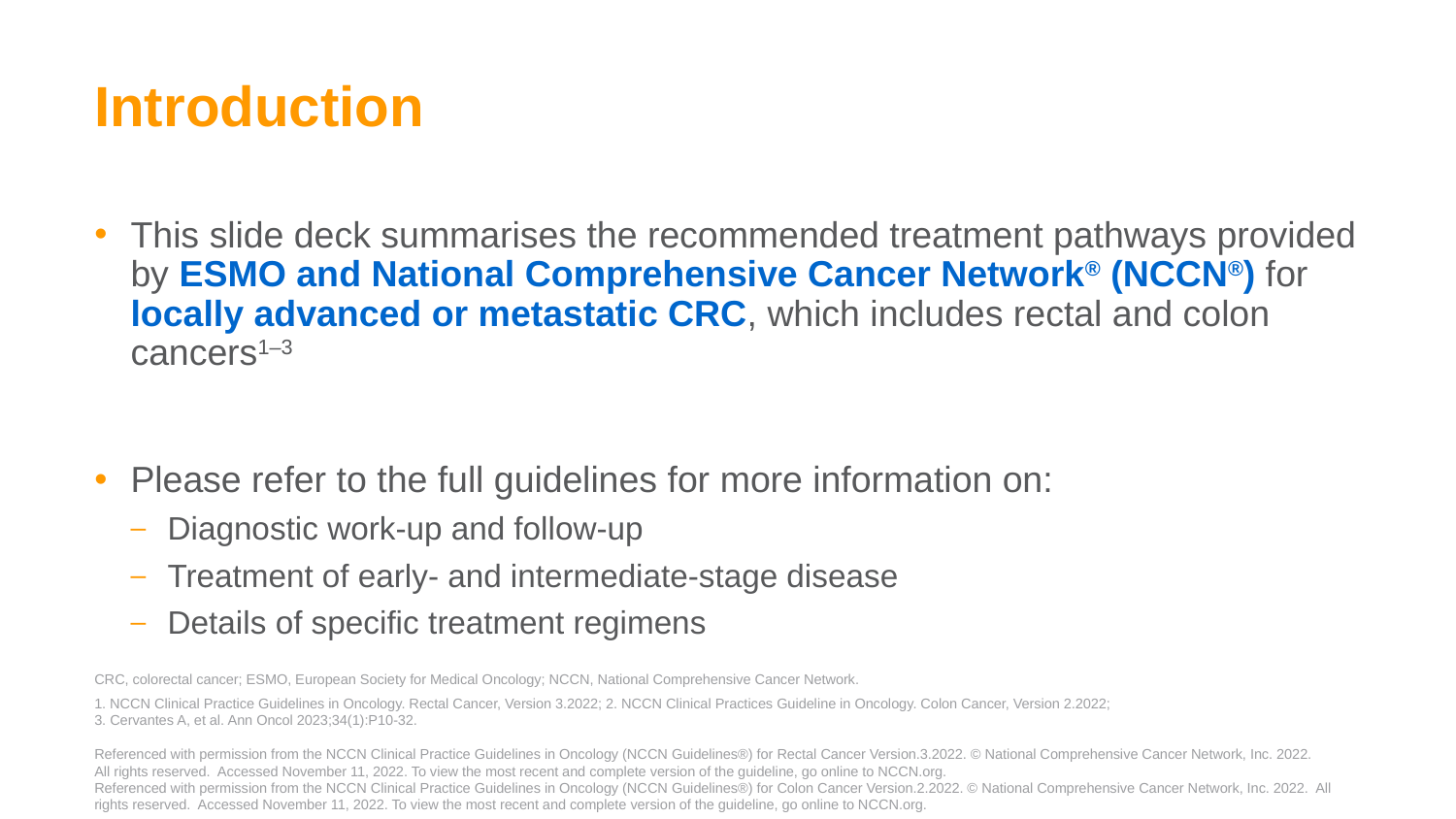

# Introduction
This slide deck summarises the recommended treatment pathways provided by ESMO and National Comprehensive Cancer Network® (NCCN®) for locally advanced or metastatic CRC, which includes rectal and colon cancers1–3

Please refer to the full guidelines for more information on:
Diagnostic work-up and follow-up
Treatment of early- and intermediate-stage disease
Details of specific treatment regimens
CRC, colorectal cancer; ESMO, European Society for Medical Oncology; NCCN, National Comprehensive Cancer Network.
1. NCCN Clinical Practice Guidelines in Oncology. Rectal Cancer, Version 3.2022; 2. NCCN Clinical Practices Guideline in Oncology. Colon Cancer, Version 2.2022;
3. Cervantes A, et al. Ann Oncol 2023;34(1):P10-32.
Referenced with permission from the NCCN Clinical Practice Guidelines in Oncology (NCCN Guidelines®) for Rectal Cancer Version.3.2022. © National Comprehensive Cancer Network, Inc. 2022.  All rights reserved.  Accessed November 11, 2022. To view the most recent and complete version of the guideline, go online to NCCN.org.
Referenced with permission from the NCCN Clinical Practice Guidelines in Oncology (NCCN Guidelines®) for Colon Cancer Version.2.2022. © National Comprehensive Cancer Network, Inc. 2022.  All rights reserved.  Accessed November 11, 2022. To view the most recent and complete version of the guideline, go online to NCCN.org.